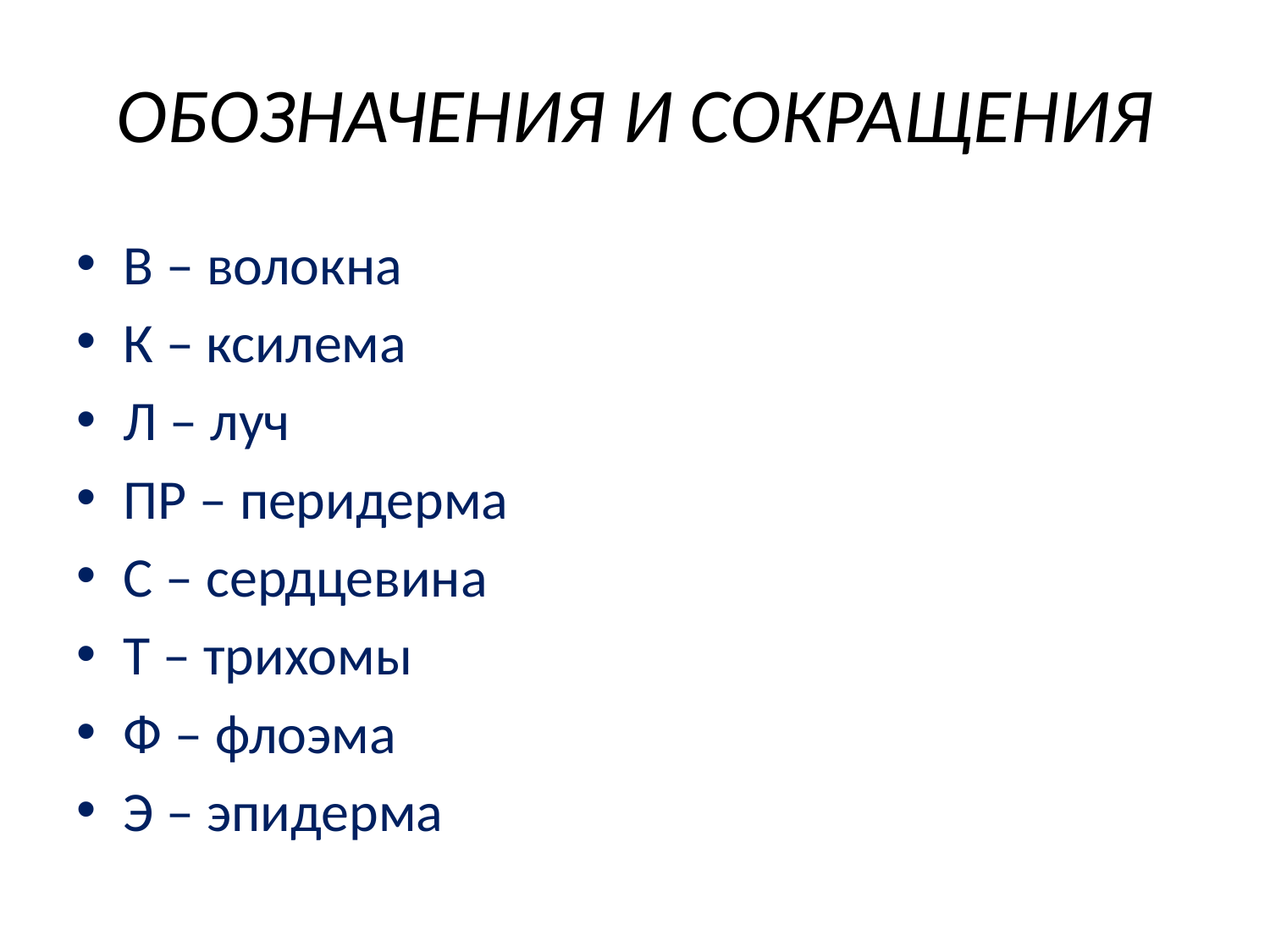

# ОБОЗНАЧЕНИЯ И СОКРАЩЕНИЯ
В – волокна
К – ксилема
Л – луч
ПР – перидерма
С – сердцевина
Т – трихомы
Ф – флоэма
Э – эпидерма